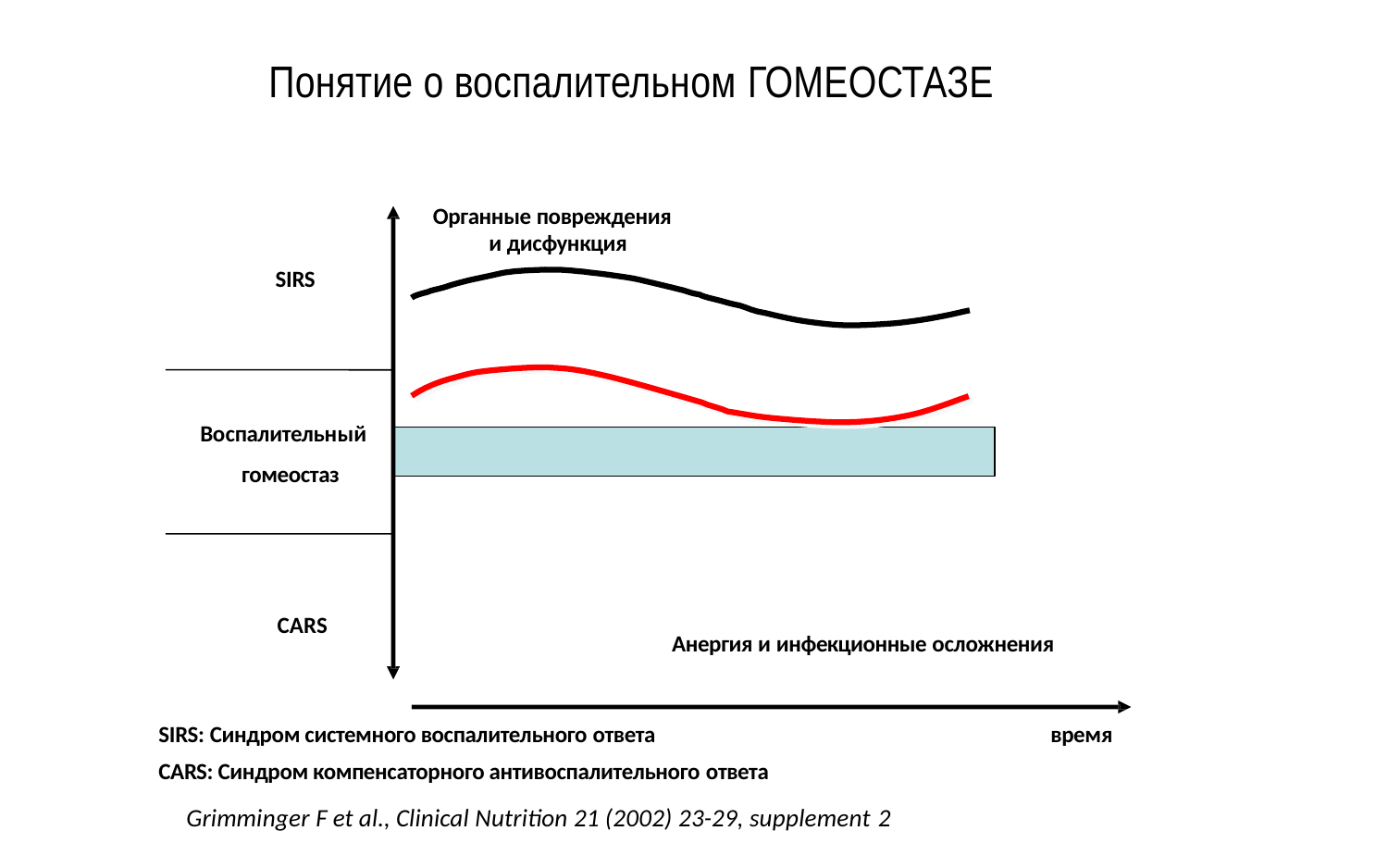

# Понятие о воспалительном ГОМЕОСТАЗЕ
Oрганные повреждения  и дисфункция
SIRS

Воспалительный  гомеостаз
CARS
Анергия и инфекционные осложнения

SIRS: Синдром системного воспалительного ответа
CARS: Синдром компенсаторного антивоспалительного ответа
Grimminger F et al., Clinical Nutrition 21 (2002) 23-29, supplement 2
время